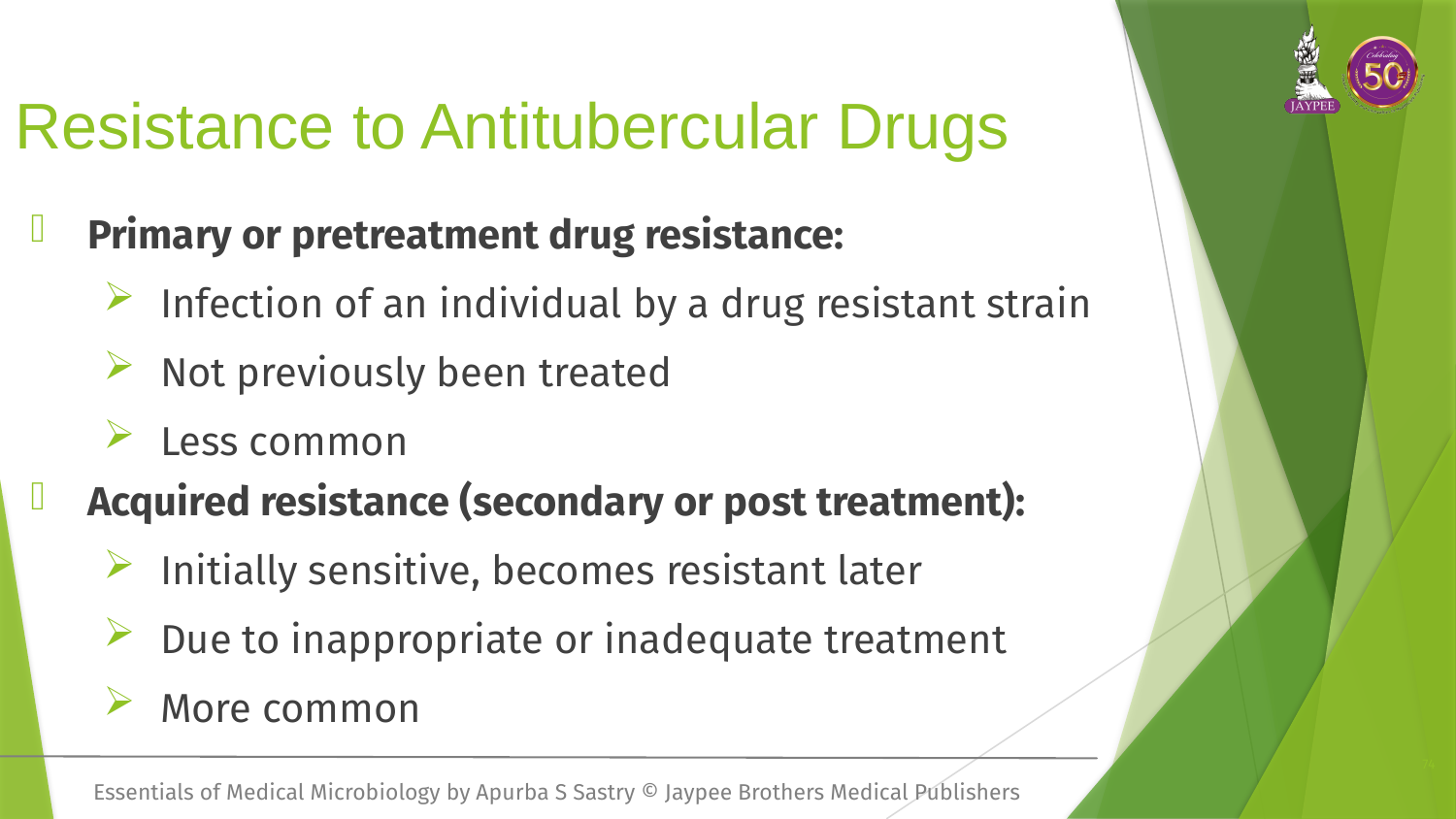

# Resistance to Antitubercular Drugs
Primary or pretreatment drug resistance:
Infection of an individual by a drug resistant strain
Not previously been treated
Less common
Acquired resistance (secondary or post treatment):
Initially sensitive, becomes resistant later
Due to inappropriate or inadequate treatment
More common
74